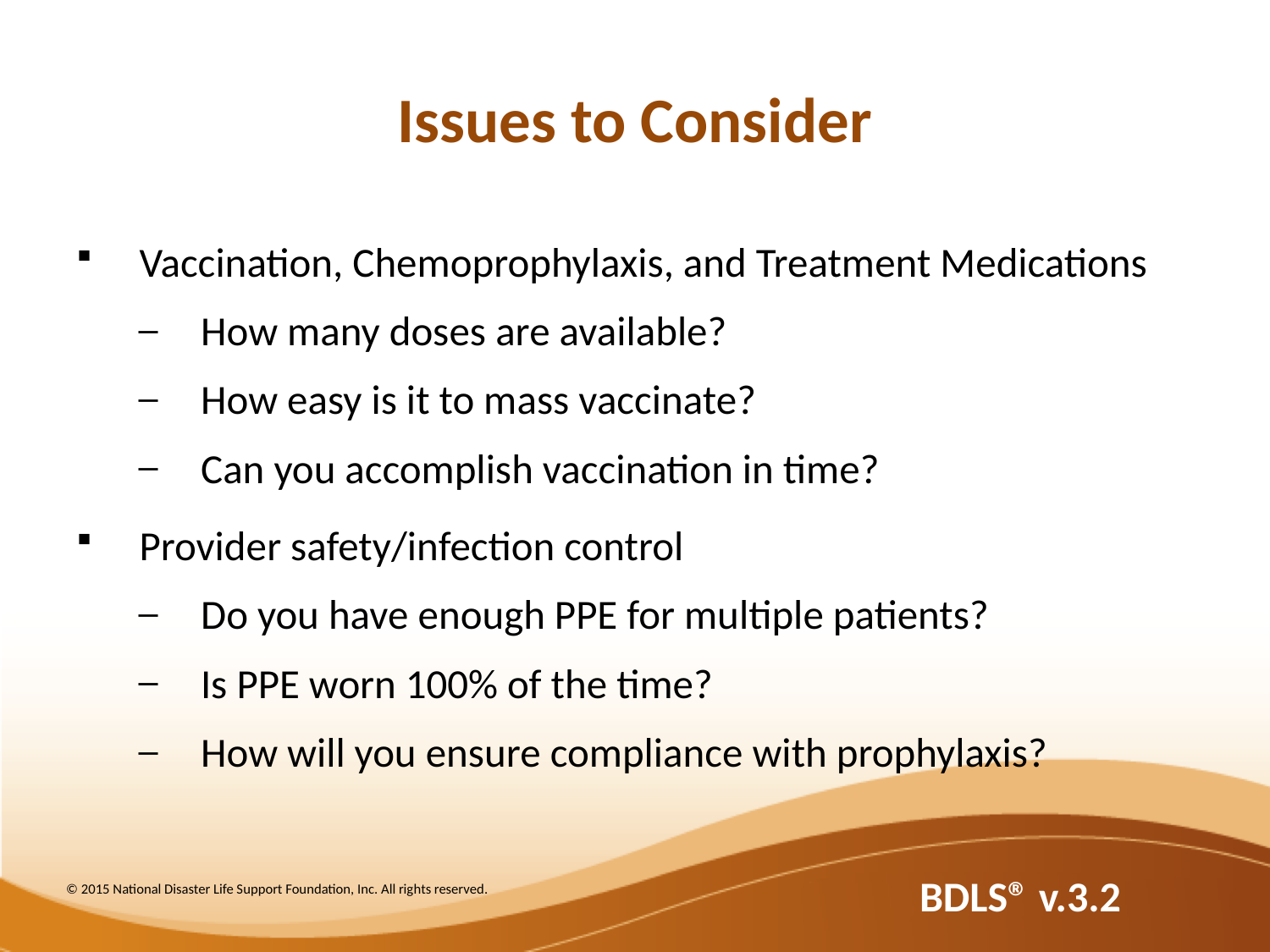

# Issues to Consider
Vaccination, Chemoprophylaxis, and Treatment Medications
How many doses are available?
How easy is it to mass vaccinate?
Can you accomplish vaccination in time?
Provider safety/infection control
Do you have enough PPE for multiple patients?
Is PPE worn 100% of the time?
How will you ensure compliance with prophylaxis?